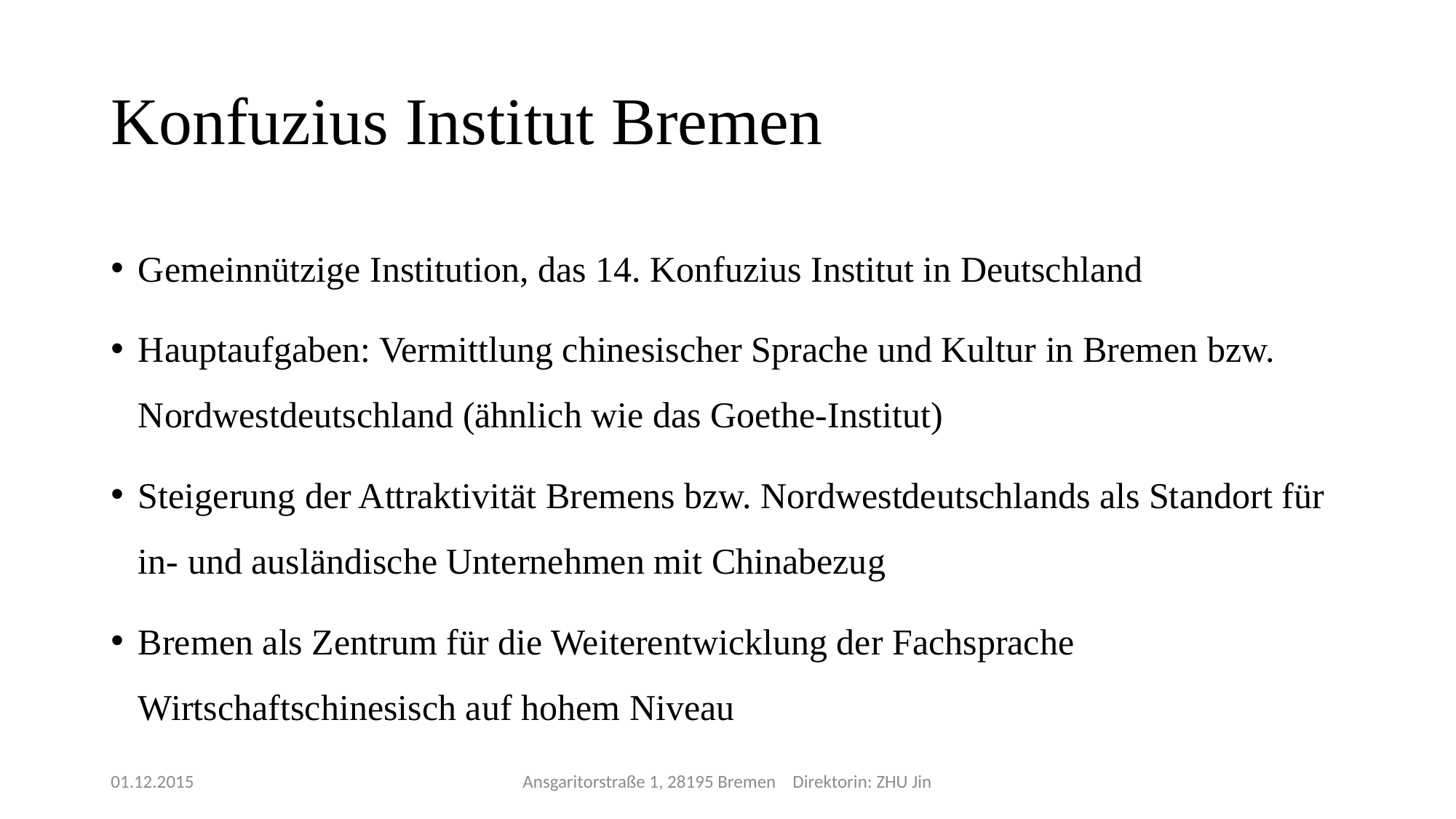

# Konfuzius Institut Bremen
Gemeinnützige Institution, das 14. Konfuzius Institut in Deutschland
Hauptaufgaben: Vermittlung chinesischer Sprache und Kultur in Bremen bzw. Nordwestdeutschland (ähnlich wie das Goethe-Institut)
Steigerung der Attraktivität Bremens bzw. Nordwestdeutschlands als Standort für in- und ausländische Unternehmen mit Chinabezug
Bremen als Zentrum für die Weiterentwicklung der Fachsprache Wirtschaftschinesisch auf hohem Niveau
01.12.2015
Ansgaritorstraße 1, 28195 Bremen    Direktorin: ZHU Jin